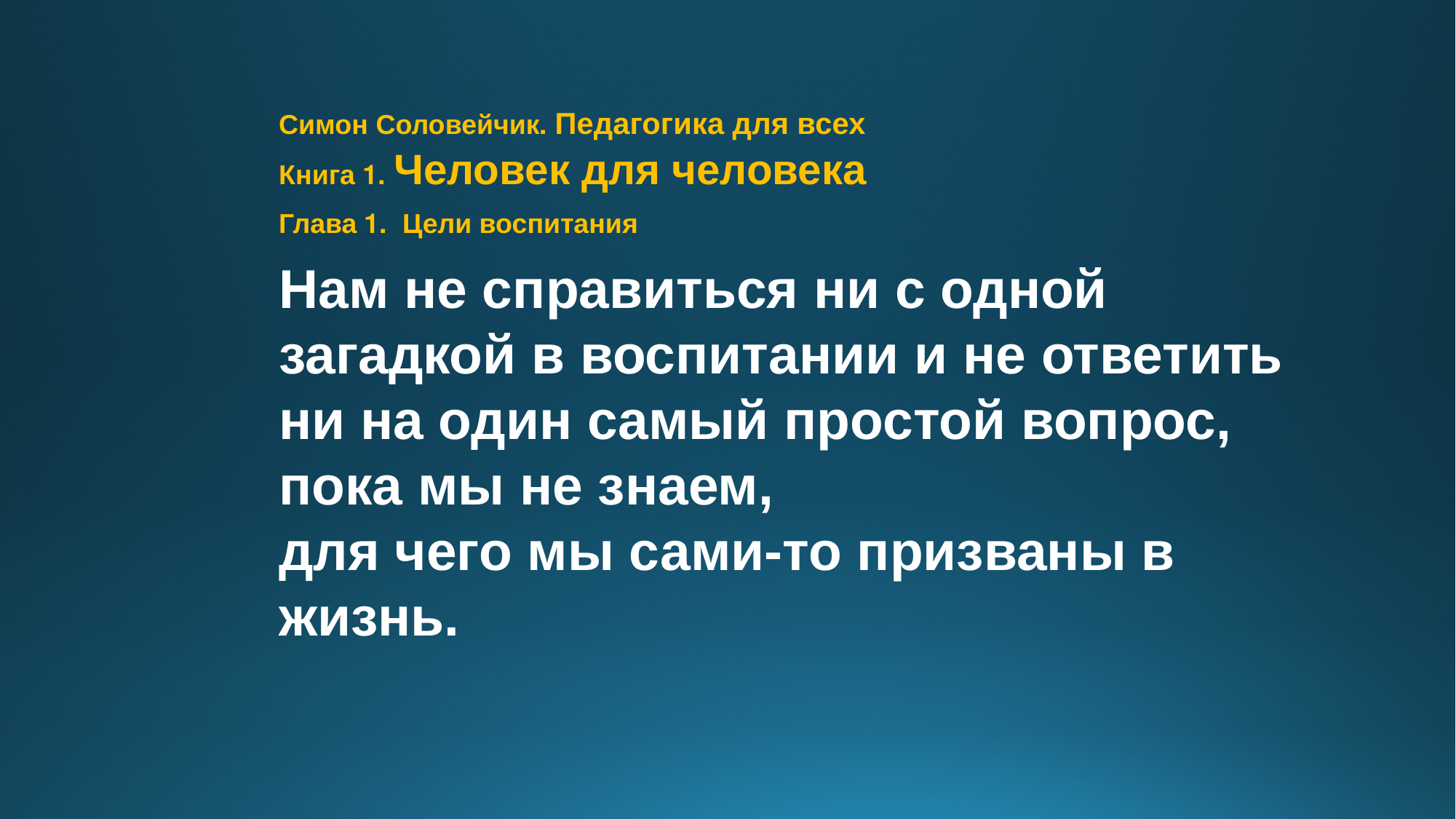

Симон Соловейчик. Педагогика для всех

Книга 1. Человек для человека

Глава 1.  Цели воспитания

Нам не справиться ни с одной загадкой в воспитании и не ответить ни на один самый простой вопрос, пока мы не знаем,
для чего мы сами-то призваны в жизнь.